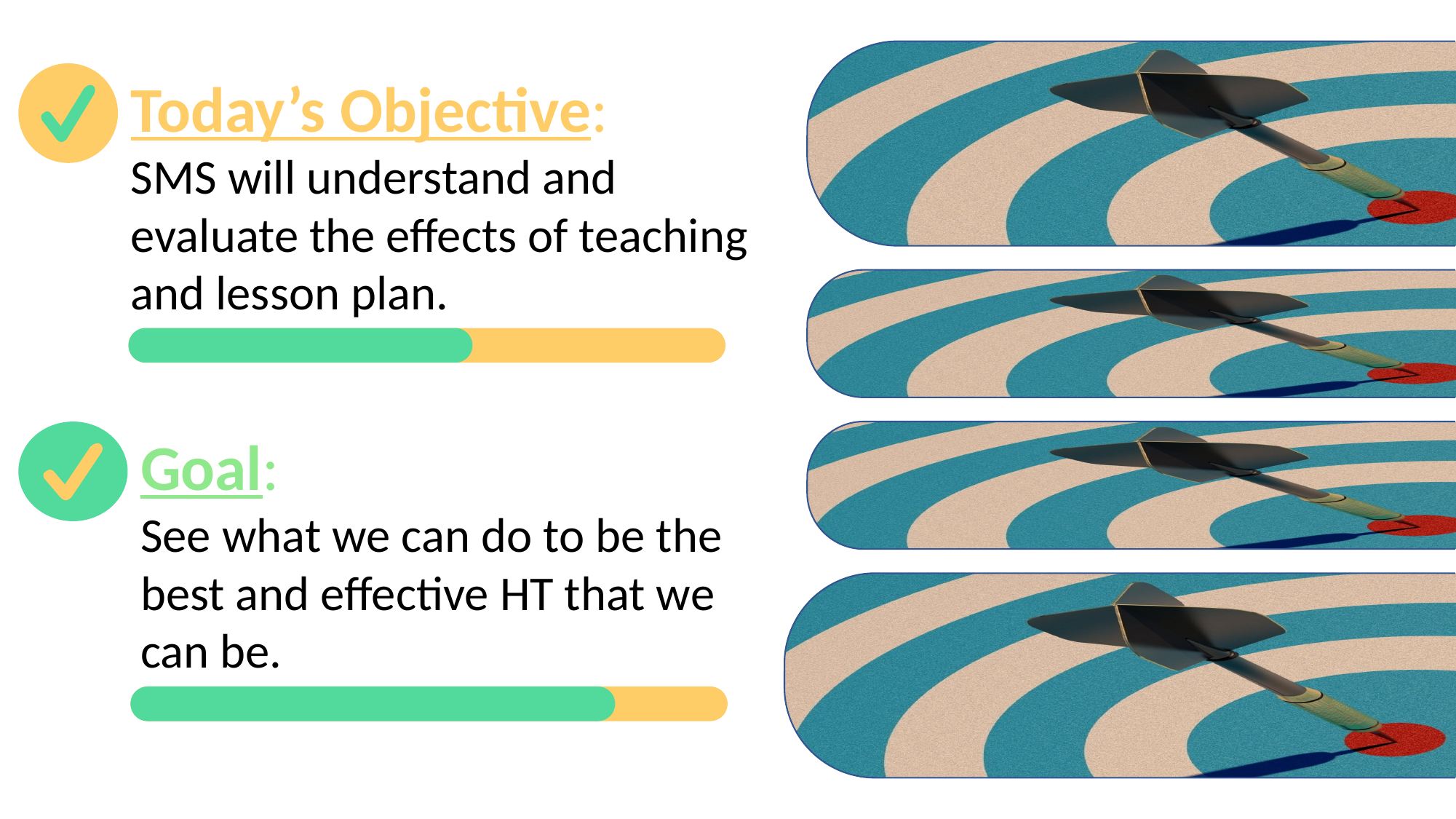

Today’s Objective:
SMS will understand and evaluate the effects of teaching and lesson plan.

Goal:
See what we can do to be the best and effective HT that we can be.